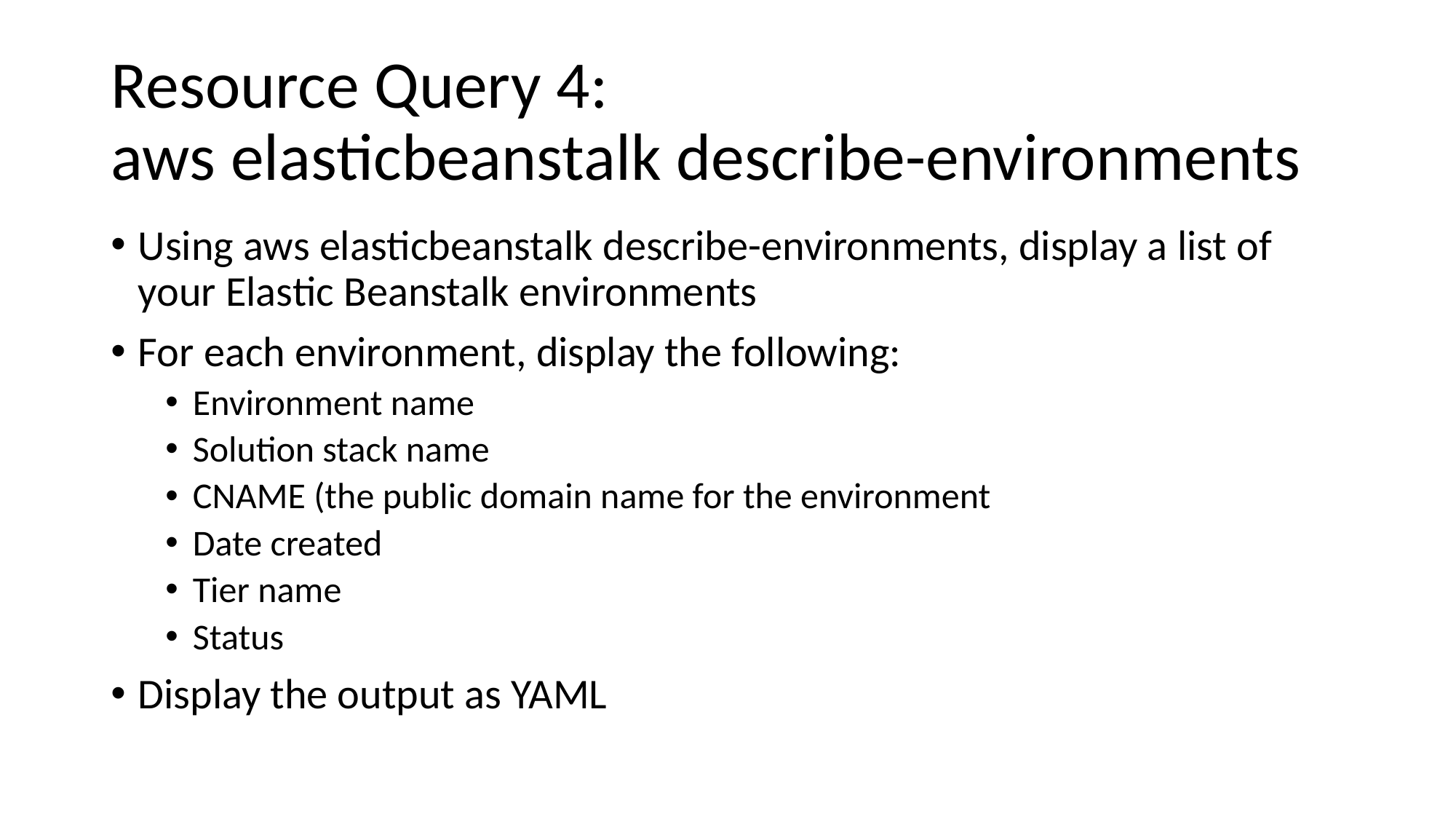

# Resource Query 4: aws elasticbeanstalk describe-environments
Using aws elasticbeanstalk describe-environments, display a list of your Elastic Beanstalk environments
For each environment, display the following:
Environment name
Solution stack name
CNAME (the public domain name for the environment
Date created
Tier name
Status
Display the output as YAML